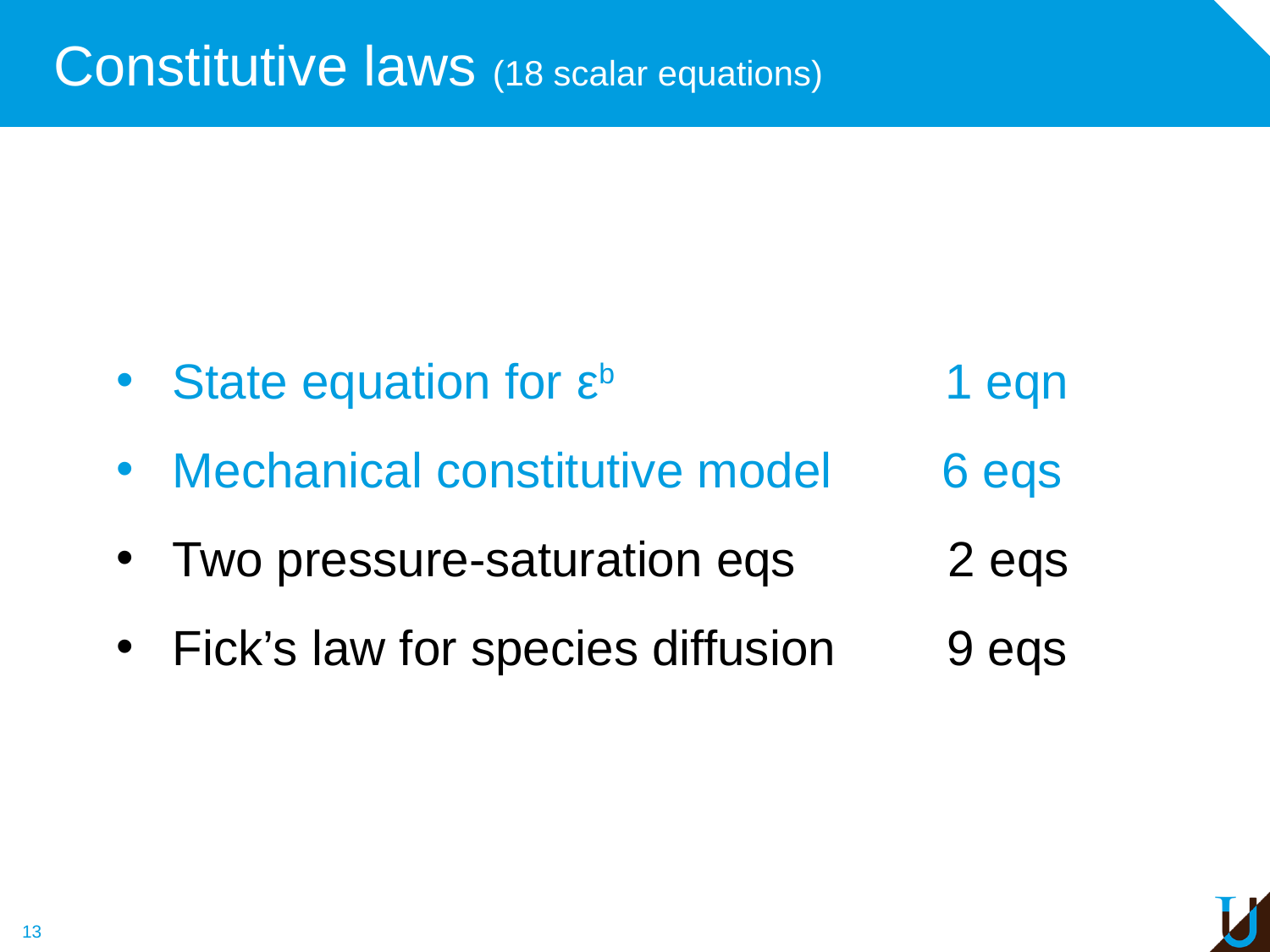

# Constitutive laws (18 scalar equations)

State equation for εb                        1 eqn
Mechanical constitutive model        6 eqs
Two pressure-saturation eqs           2 eqs
Fick’s law for species diffusion        9 eqs

13